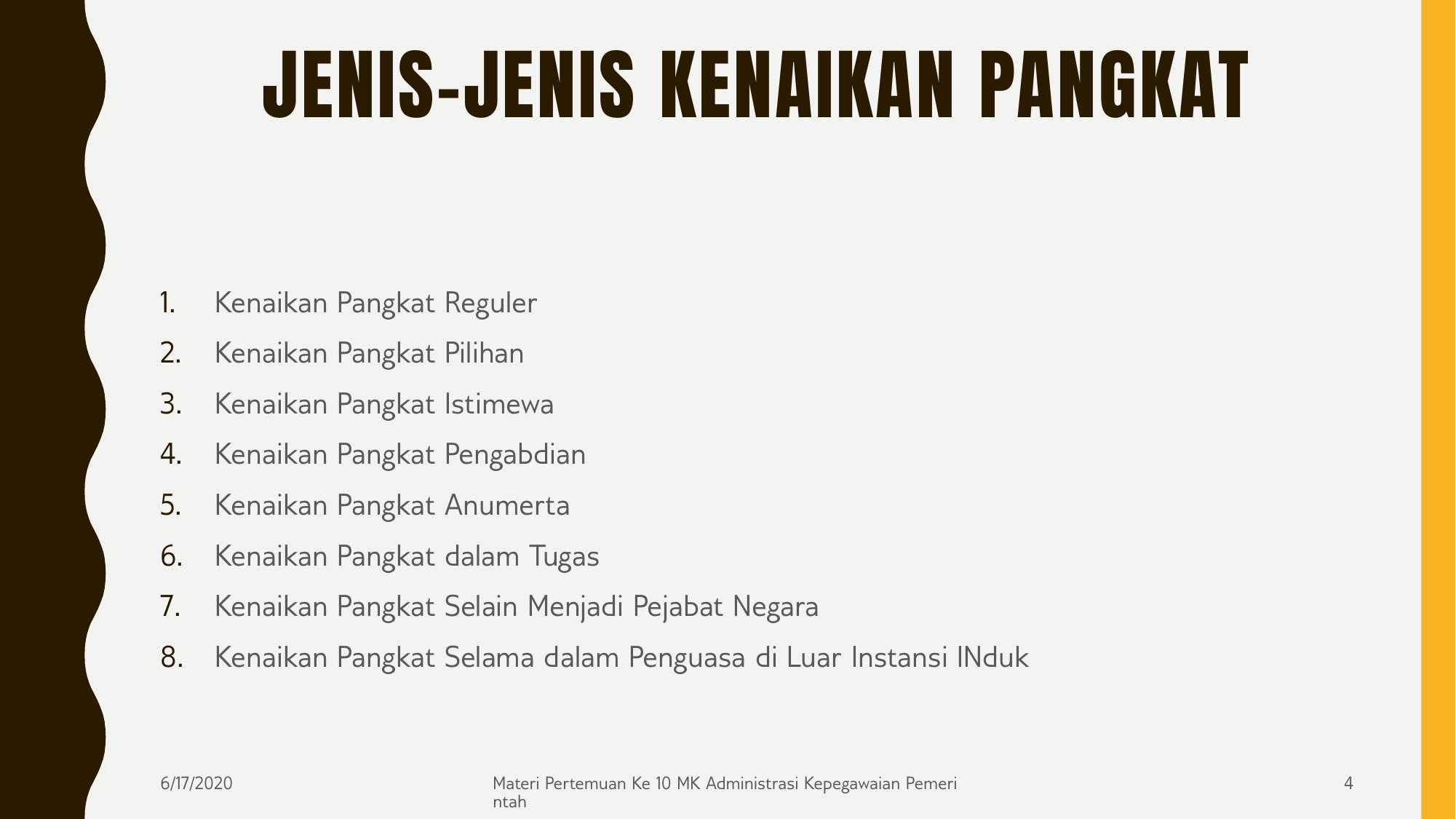

# JENIS-JENIS KENAIKAN PANGKAT
Kenaikan Pangkat Reguler
Kenaikan Pangkat Pilihan
Kenaikan Pangkat Istimewa
Kenaikan Pangkat Pengabdian
Kenaikan Pangkat Anumerta
Kenaikan Pangkat dalam Tugas
Kenaikan Pangkat Selain Menjadi Pejabat Negara
Kenaikan Pangkat Selama dalam Penguasa di Luar Instansi INduk

6/17/2020
Materi Pertemuan Ke 10 MK Administrasi Kepegawaian Pemerintah
4